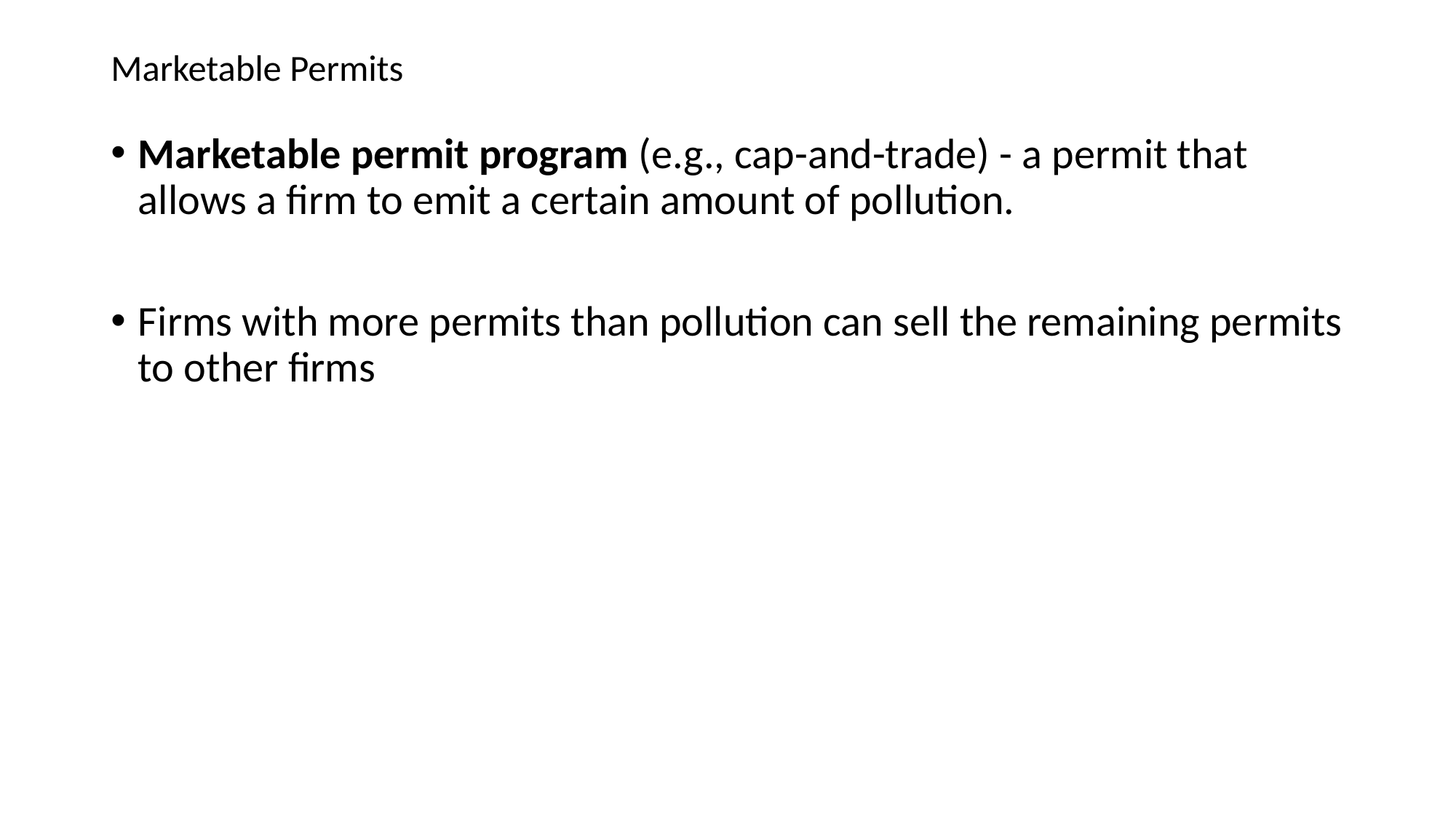

# Marketable Permits
Marketable permit program (e.g., cap-and-trade) - a permit that allows a firm to emit a certain amount of pollution.

Firms with more permits than pollution can sell the remaining permits to other firms